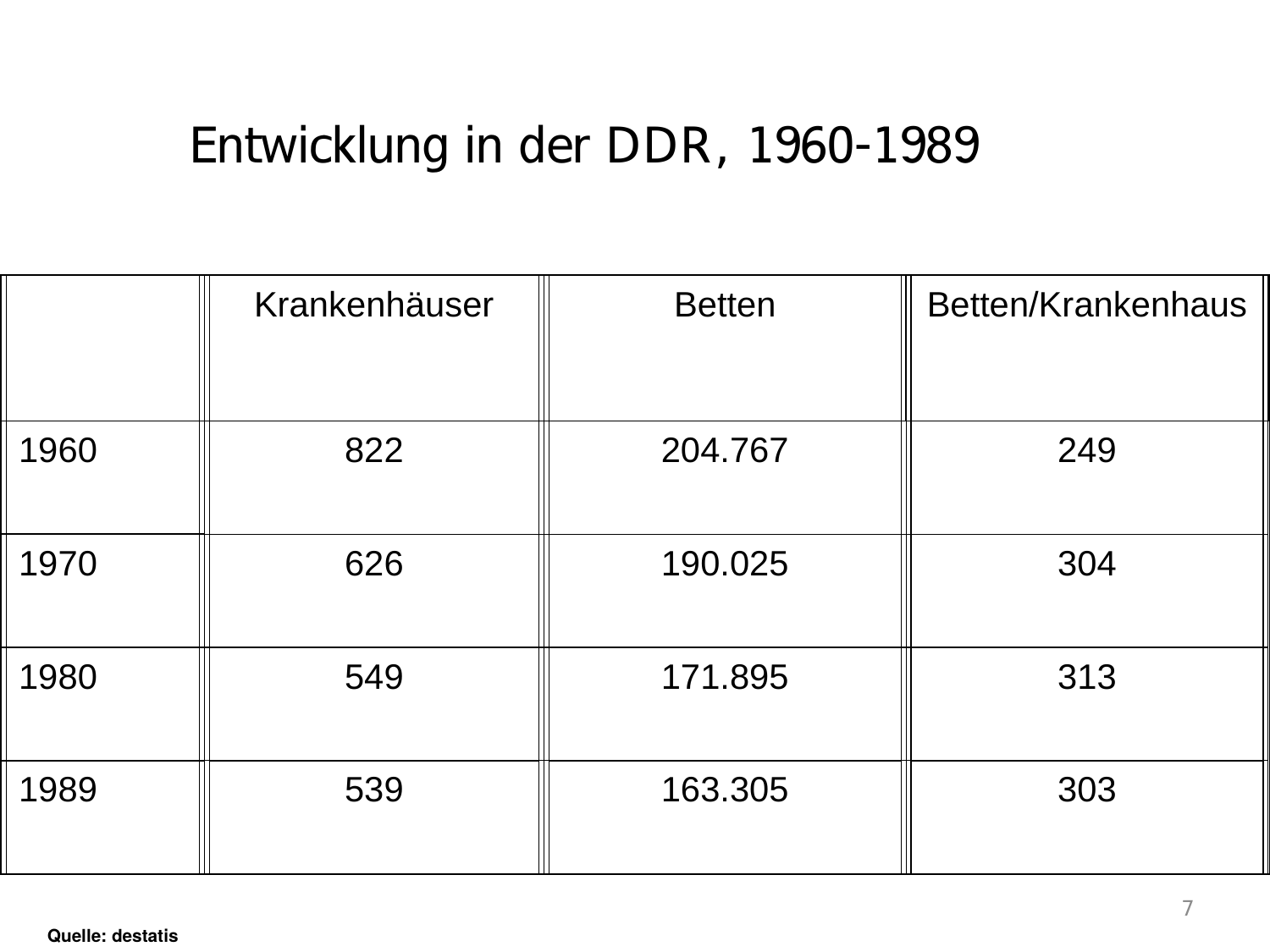

Entwicklung in der DDR, 1960-1989

Krankenhäuser

Betten

Betten/Krankenhaus

1960

822

204.767

249

1970

626

190.025

304

1980

549

171.895

313

1989

539

163.305

303

7
Quelle: destatis